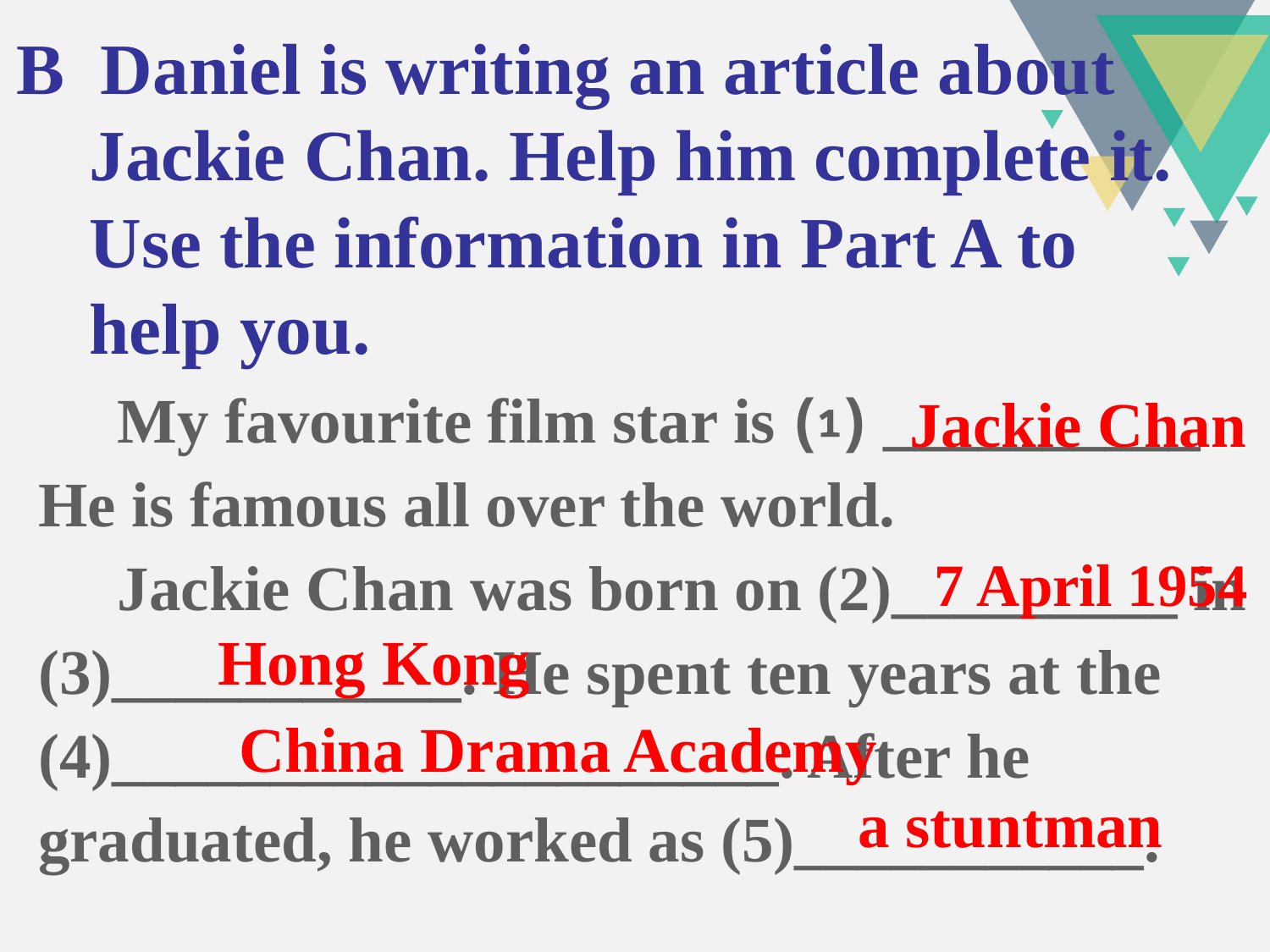

B  Daniel is writing an article about
    Jackie Chan. Help him complete it.
    Use the information in Part A to
    help you.
     My favourite film star is ⑴ __________ He is famous all over the world.
     Jackie Chan was born on (2)_________ in (3)___________. He spent ten years at the (4)_____________________. After he
graduated, he worked as (5)___________.
Jackie Chan
7 April 1954
Hong Kong
China Drama Academy
a stuntman